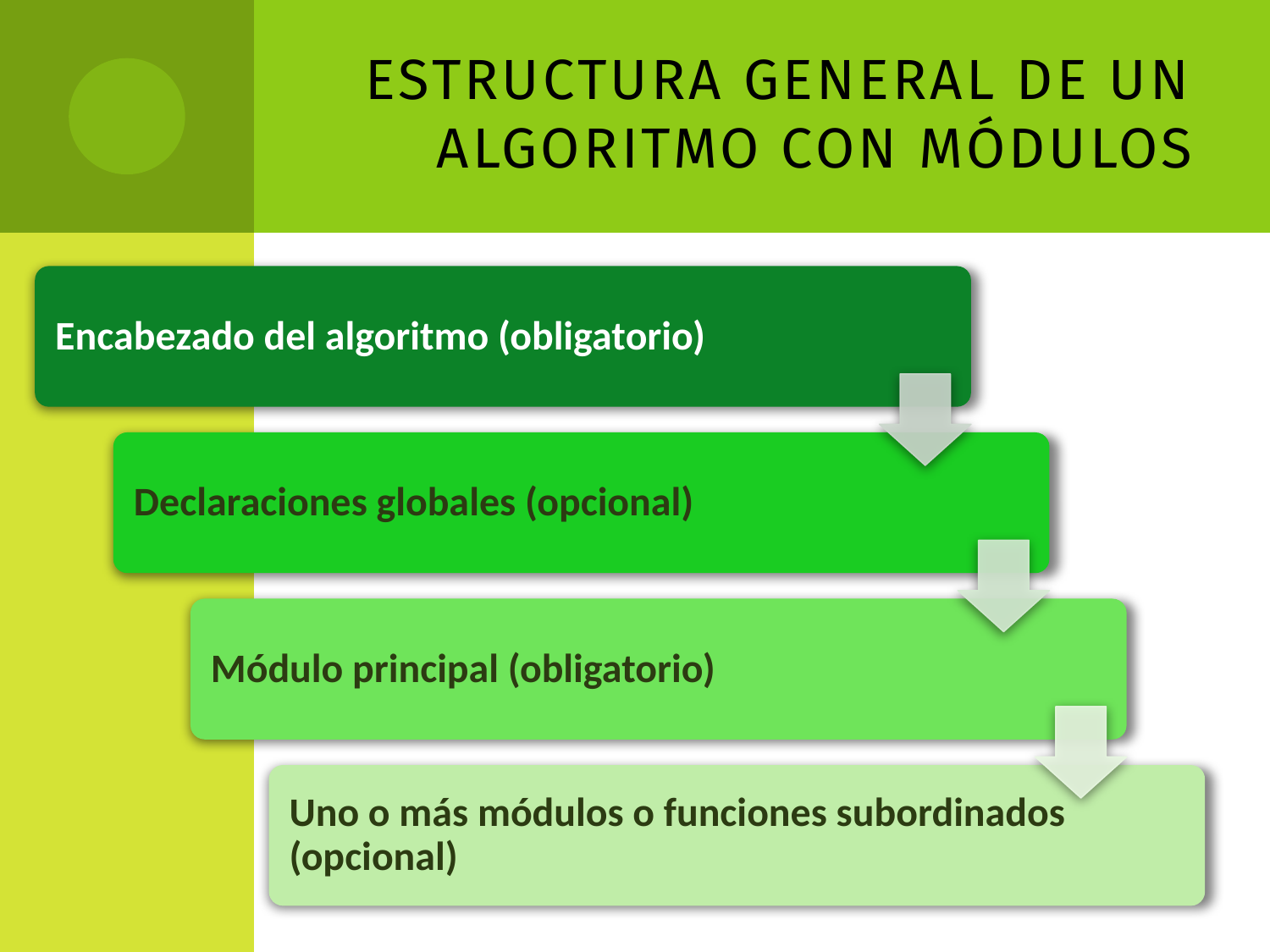

# Estructura general de un algoritmo con módulos
Encabezado del algoritmo (obligatorio)
Declaraciones globales (opcional)
Módulo principal (obligatorio)
Uno o más módulos o funciones subordinados (opcional)